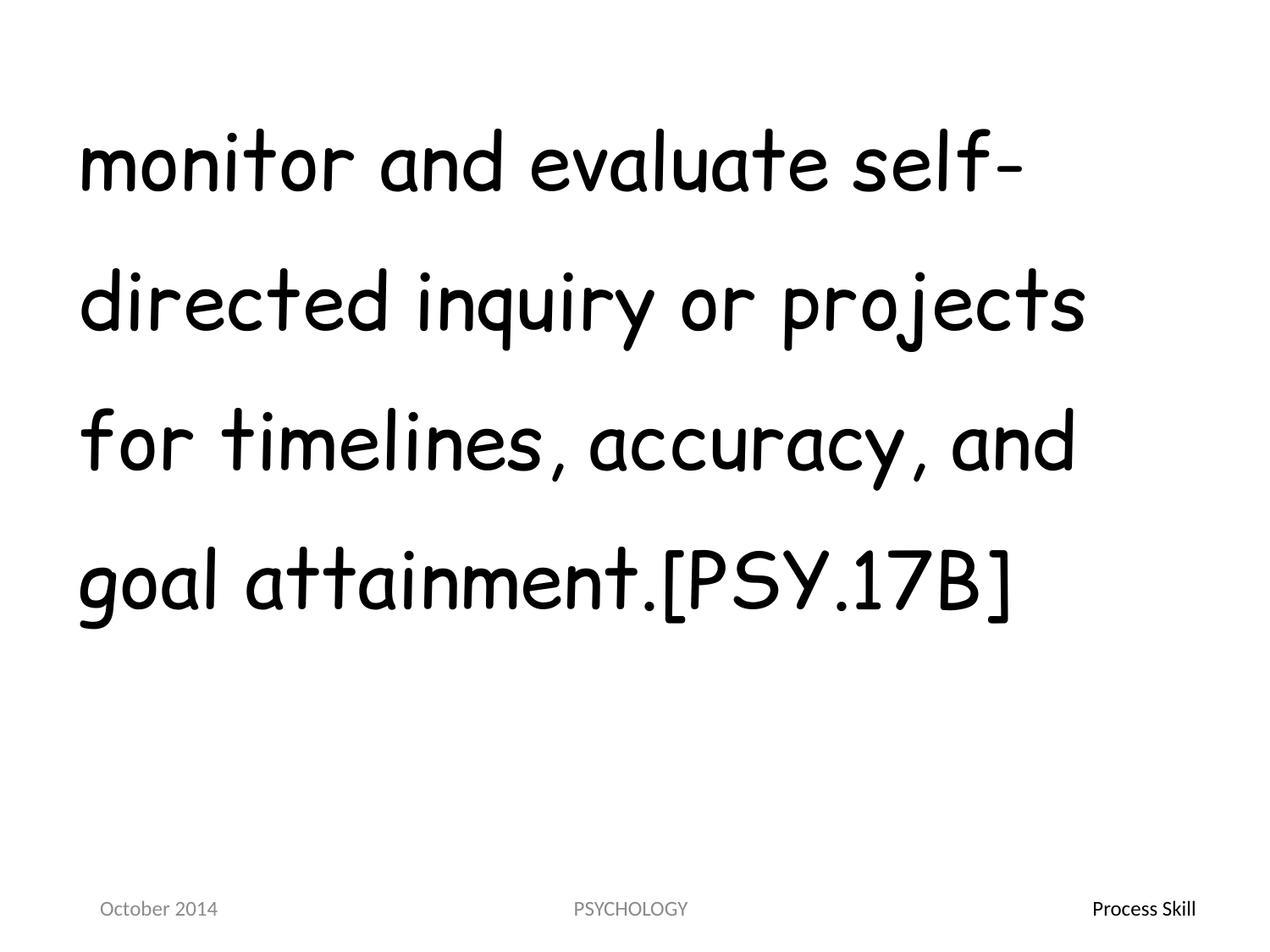

monitor and evaluate self-directed inquiry or projects for timelines, accuracy, and goal attainment.[PSY.17B]
October 2014
PSYCHOLOGY